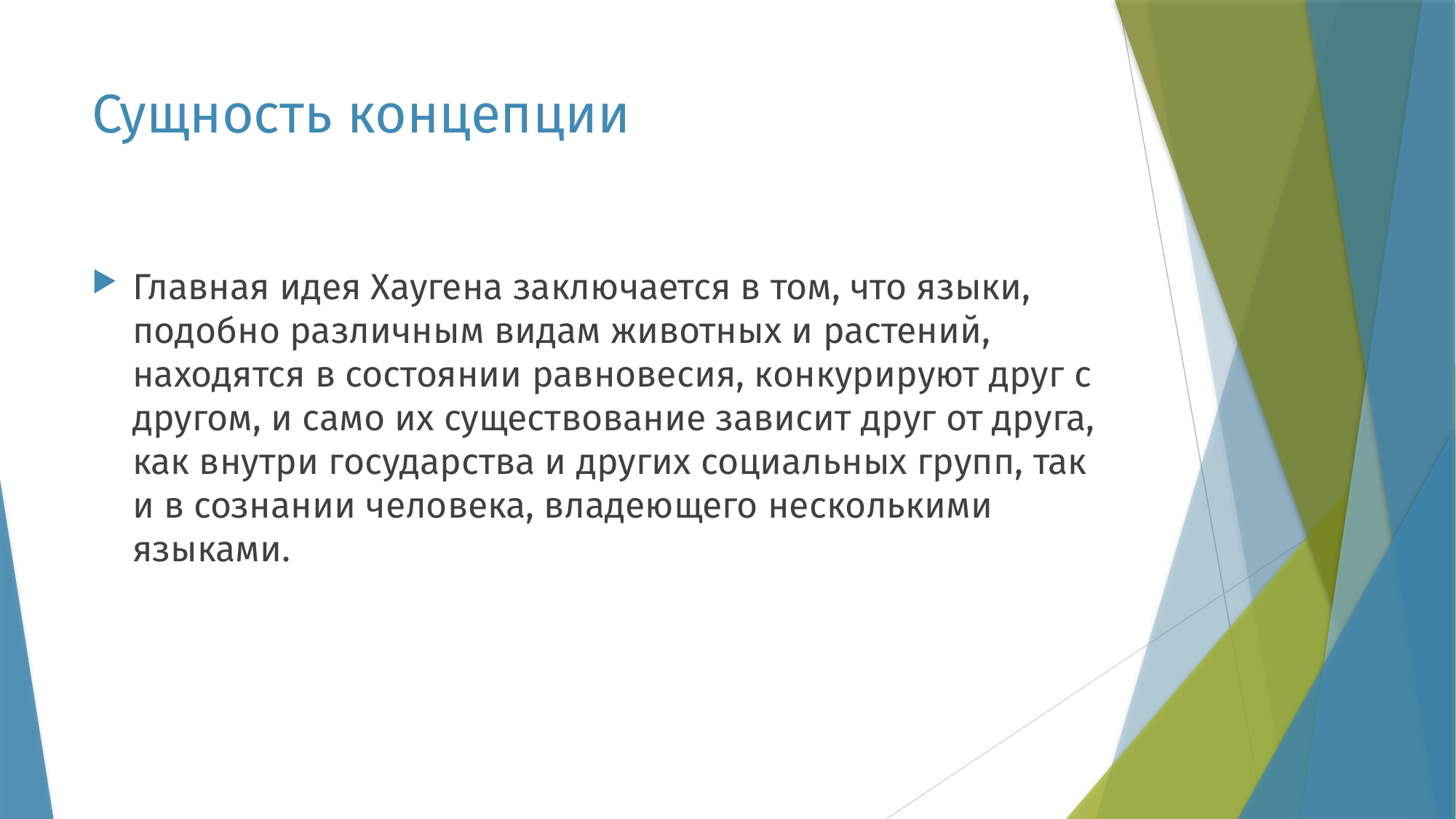

# Сущность концепции
Главная идея Хаугена заключается в том, что языки, подобно различным видам животных и растений, находятся в состоянии равновесия, конкурируют друг с другом, и само их существование зависит друг от друга, как внутри государства и других социальных групп, так и в сознании человека, владеющего несколькими языками.